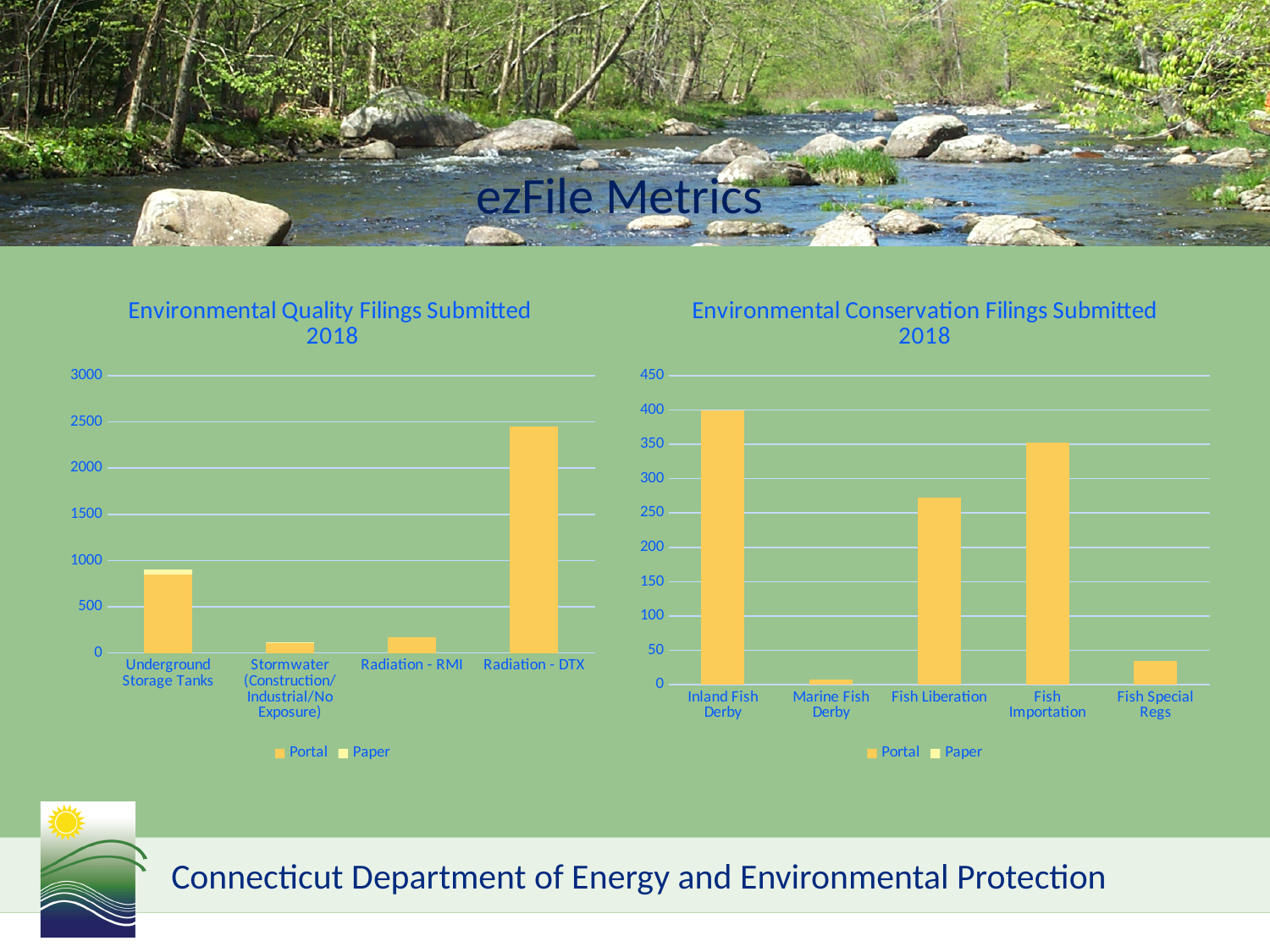

ezFile Metrics

### Chart: Environmental Quality Filings Submitted
2018

| Category | Portal | Paper |
|---|---|---|
| Underground Storage Tanks | 845.0 | 54.0 |
| Stormwater (Construction/Industrial/No Exposure) | 113.0 | 3.0 |
| Radiation - RMI | 173.0 | 0.0 |
| Radiation - DTX | 2452.0 | 0.0 |

### Chart: Environmental Conservation Filings Submitted
2018

| Category | Portal | Paper |
|---|---|---|
| Inland Fish Derby | 399.0 | 0.0 |
| Marine Fish Derby | 7.0 | 0.0 |
| Fish Liberation | 273.0 | 0.0 |
| Fish Importation | 353.0 | 0.0 |
| Fish Special Regs | 35.0 | 0.0 |